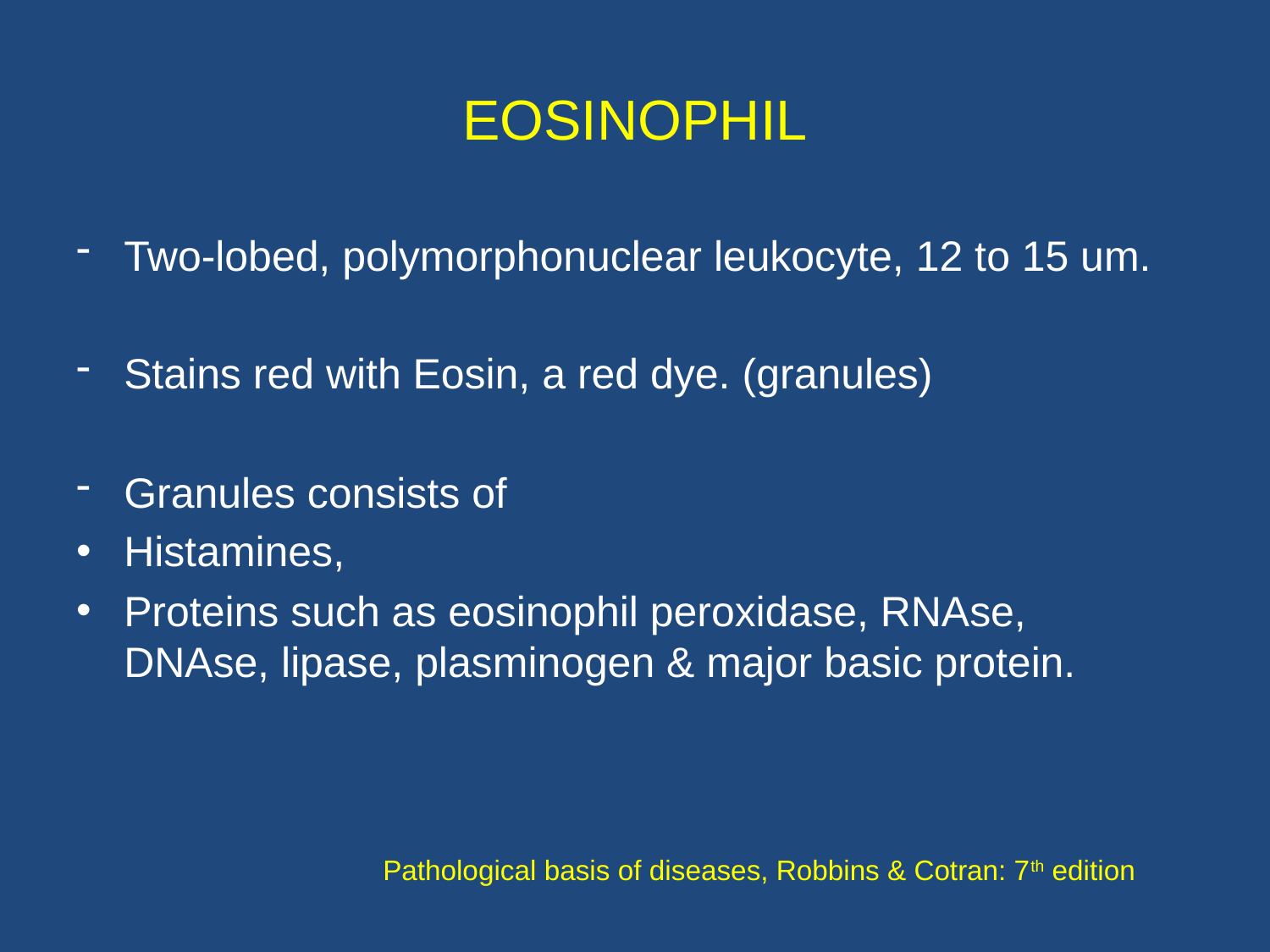

# EOSINOPHIL
Two-lobed, polymorphonuclear leukocyte, 12 to 15 um.

Stains red with Eosin, a red dye. (granules)

Granules consists of
Histamines,
Proteins such as eosinophil peroxidase, RNAse, DNAse, lipase, plasminogen & major basic protein.

Pathological basis of diseases, Robbins & Cotran: 7th edition